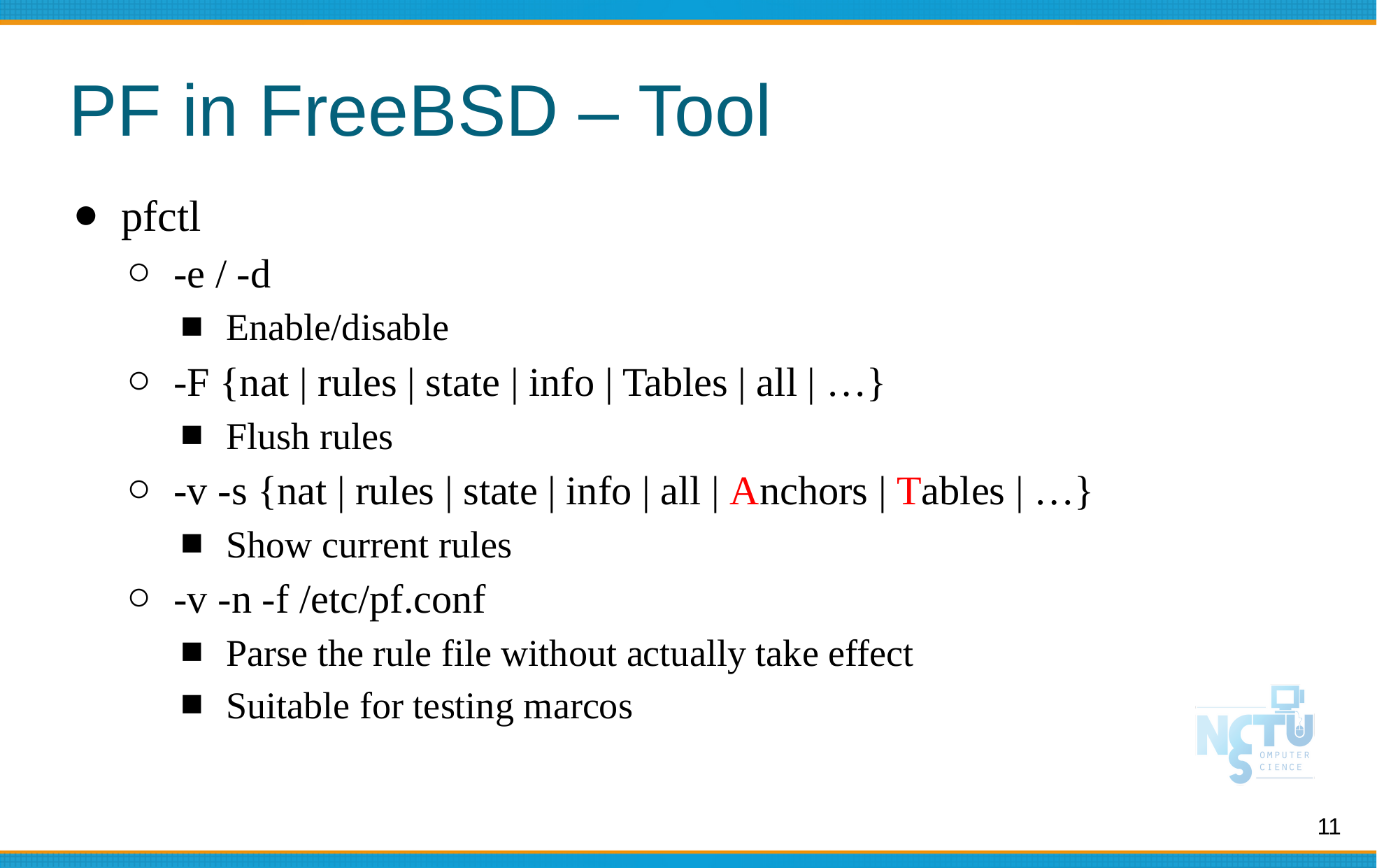

# PF in FreeBSD – Tool
pfctl
-e / -d
Enable/disable
-F {nat | rules | state | info | Tables | all | …}
Flush rules
-v -s {nat | rules | state | info | all | Anchors | Tables | …}
Show current rules
-v -n -f /etc/pf.conf
Parse the rule file without actually take effect
Suitable for testing marcos

11